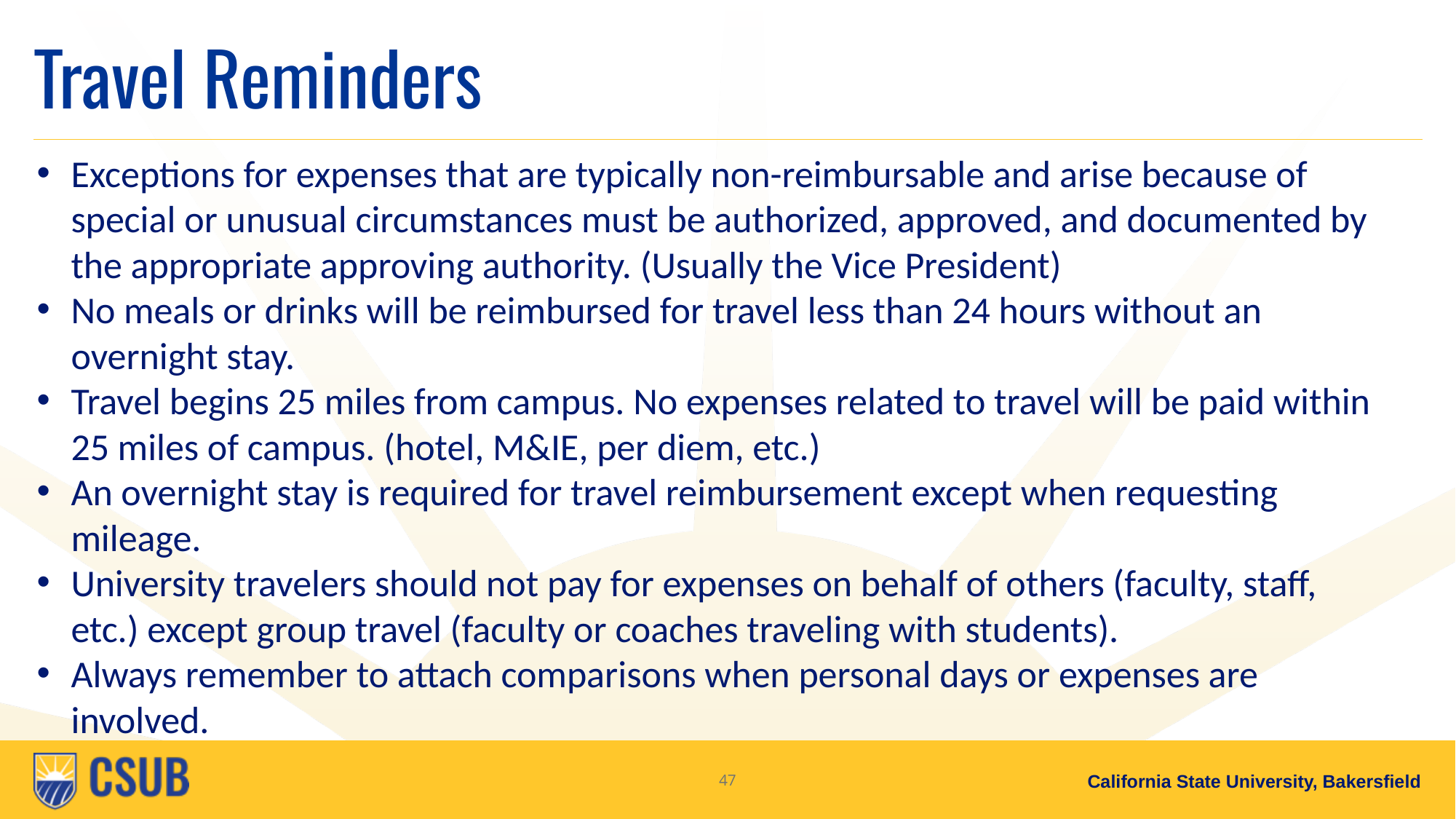

# Travel Reminders
Exceptions for expenses that are typically non-reimbursable and arise because of special or unusual circumstances must be authorized, approved, and documented by the appropriate approving authority. (Usually the Vice President)
No meals or drinks will be reimbursed for travel less than 24 hours without an overnight stay.
Travel begins 25 miles from campus. No expenses related to travel will be paid within 25 miles of campus. (hotel, M&IE, per diem, etc.)
An overnight stay is required for travel reimbursement except when requesting mileage.
University travelers should not pay for expenses on behalf of others (faculty, staff, etc.) except group travel (faculty or coaches traveling with students).
Always remember to attach comparisons when personal days or expenses are involved.

47